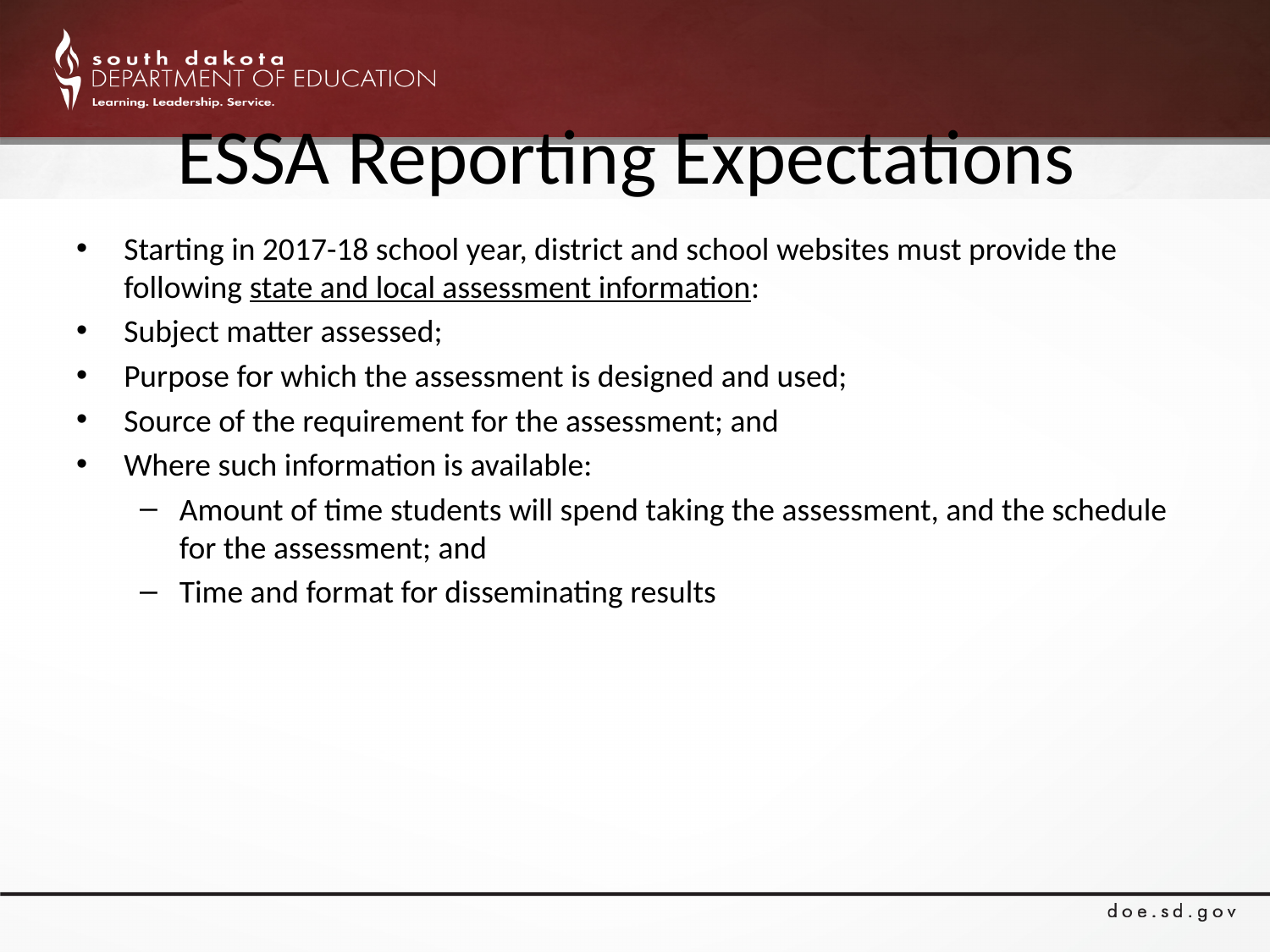

# ESSA Reporting Expectations
Starting in 2017-18 school year, district and school websites must provide the following state and local assessment information:
Subject matter assessed;
Purpose for which the assessment is designed and used;
Source of the requirement for the assessment; and
Where such information is available:
Amount of time students will spend taking the assessment, and the schedule for the assessment; and
Time and format for disseminating results